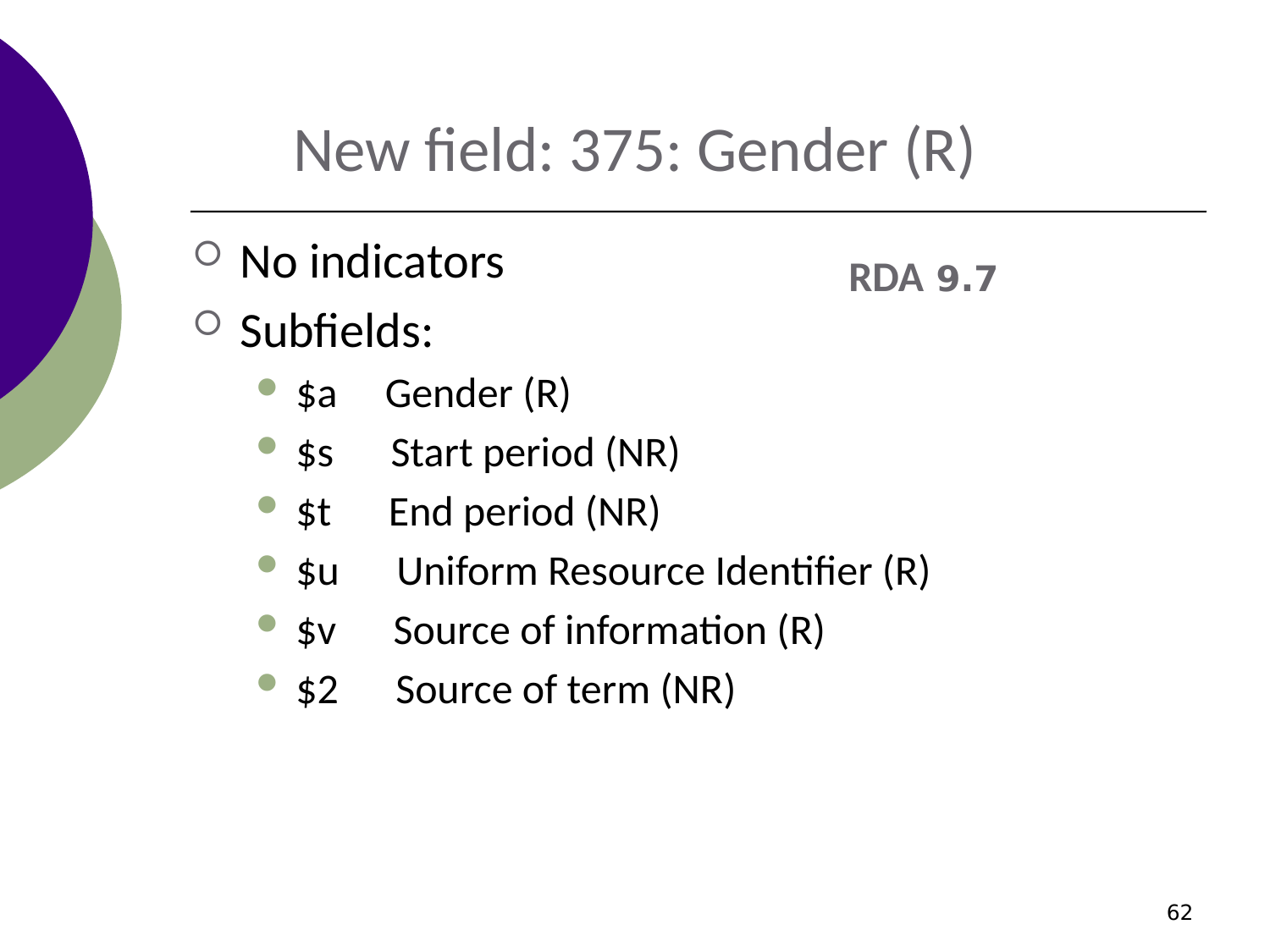

New field: 375: Gender (R)
No indicators
Subfields:
$a     Gender (R)
$s      Start period (NR)
$t      End period (NR)
$u      Uniform Resource Identifier (R)
$v      Source of information (R)
$2      Source of term (NR)
RDA 9.7
62